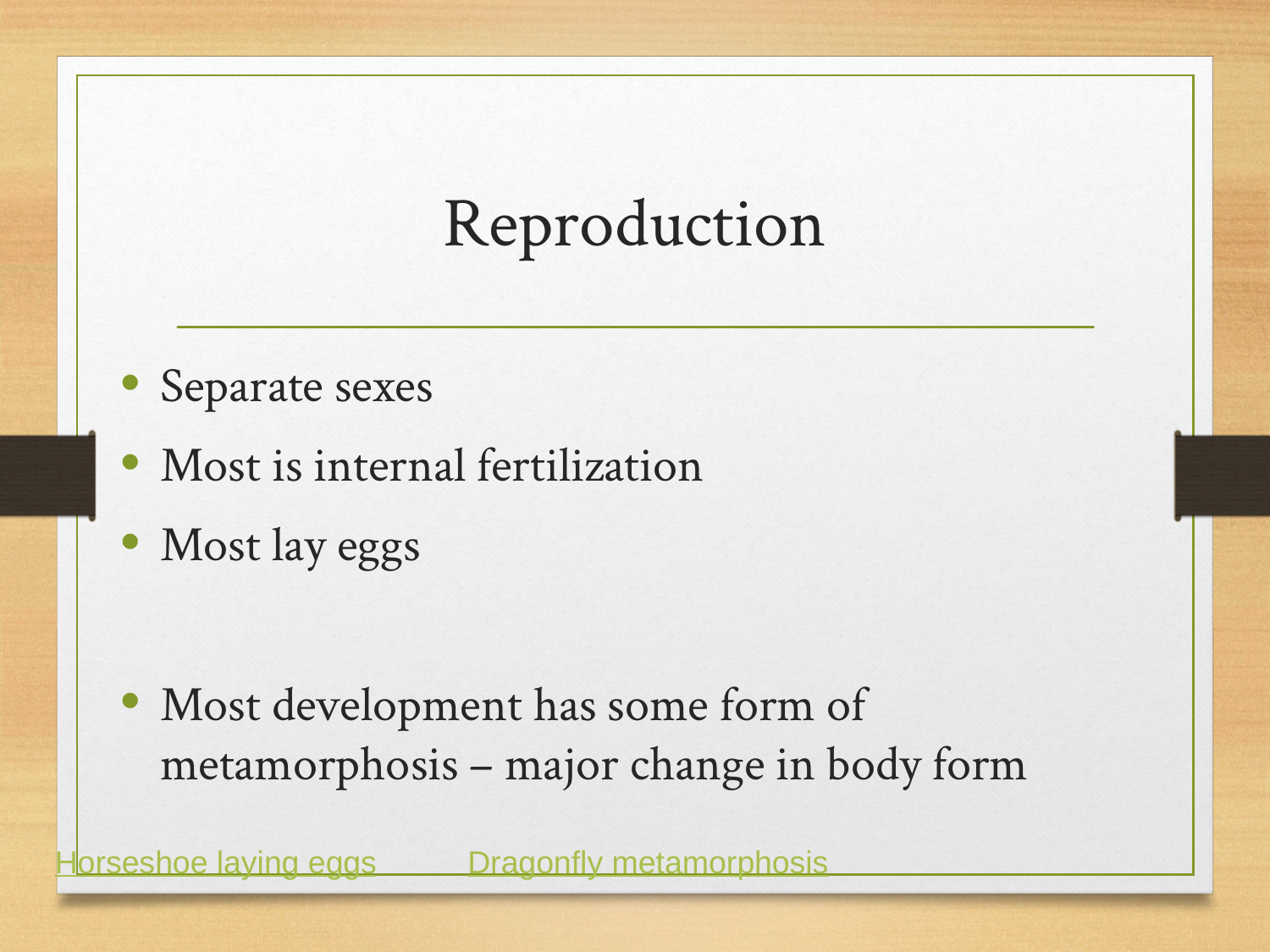

# Reproduction
Separate sexes
Most is internal fertilization
Most lay eggs

Most development has some form of metamorphosis – major change in body form
Horseshoe laying eggs
Dragonfly metamorphosis